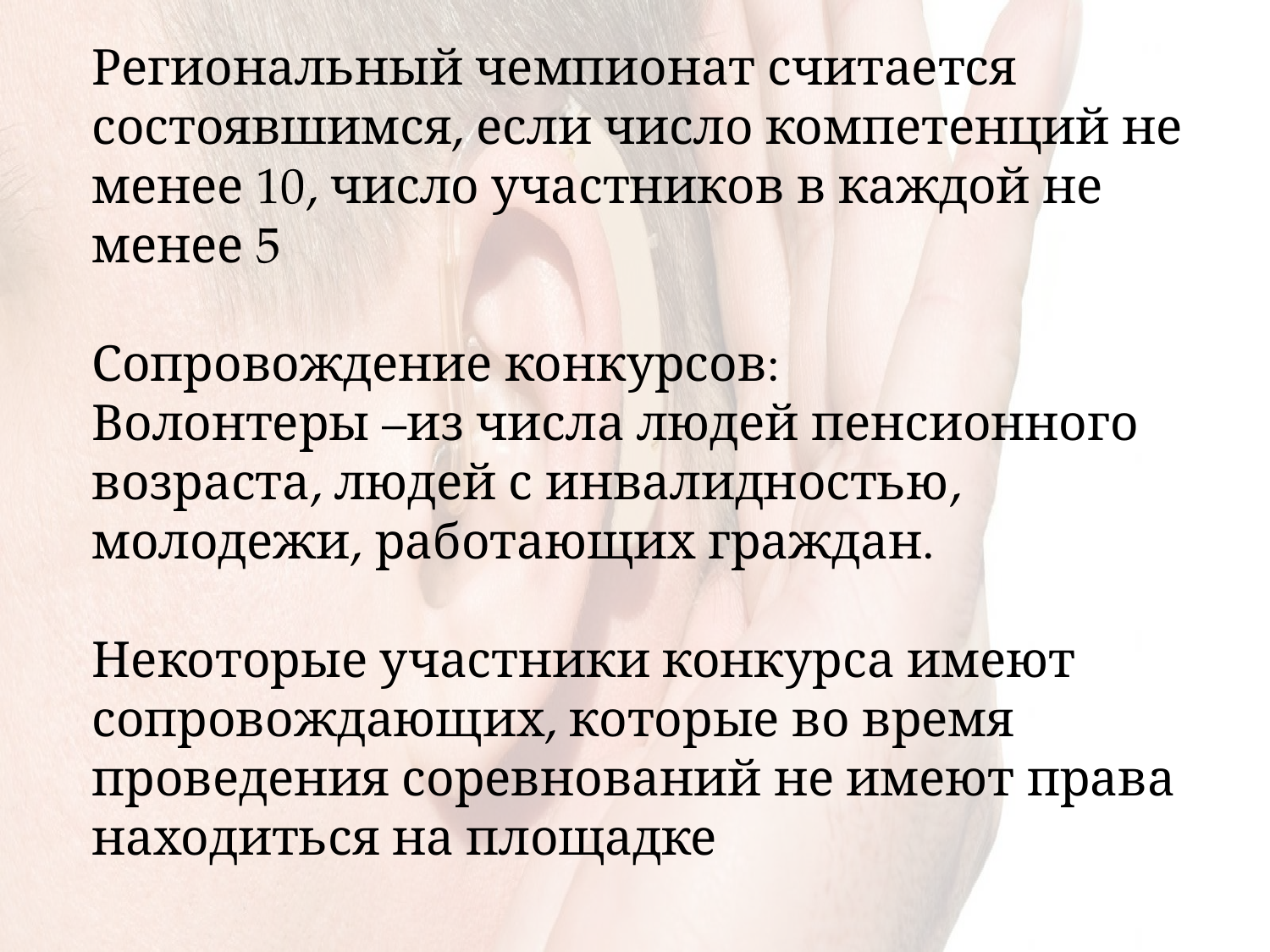

Региональный чемпионат считается состоявшимся, если число компетенций не менее 10, число участников в каждой не менее 5

Сопровождение конкурсов:
Волонтеры –из числа людей пенсионного возраста, людей с инвалидностью, молодежи, работающих граждан.

Некоторые участники конкурса имеют сопровождающих, которые во время проведения соревнований не имеют права находиться на площадке